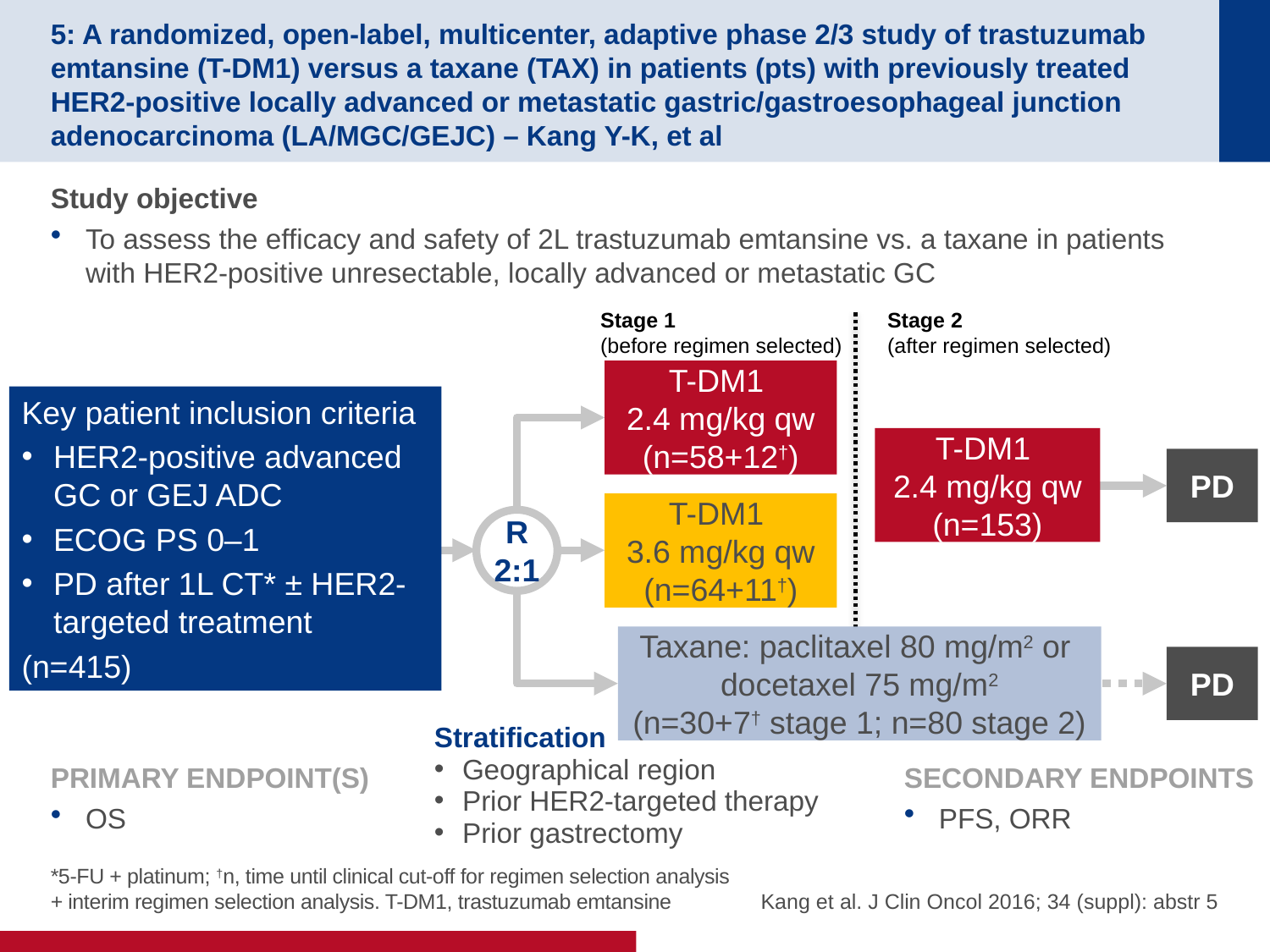

# 5: A randomized, open-label, multicenter, adaptive phase 2/3 study of trastuzumab emtansine (T-DM1) versus a taxane (TAX) in patients (pts) with previously treated HER2-positive locally advanced or metastatic gastric/gastroesophageal junction adenocarcinoma (LA/MGC/GEJC) – Kang Y-K, et al
Study objective
To assess the efficacy and safety of 2L trastuzumab emtansine vs. a taxane in patients with HER2-positive unresectable, locally advanced or metastatic GC
Stage 1
(before regimen selected)
Stage 2
(after regimen selected)
T-DM1
2.4 mg/kg qw
(n=58+12†)
Key patient inclusion criteria
HER2-positive advanced GC or GEJ ADC
ECOG PS 0–1
PD after 1L CT* ± HER2-targeted treatment
(n=415)
T-DM1
2.4 mg/kg qw
(n=153)
PD
T-DM1
3.6 mg/kg qw
(n=64+11†)
R
2:1
Taxane: paclitaxel 80 mg/m2 or
docetaxel 75 mg/m2
(n=30+7† stage 1; n=80 stage 2)
PD
Stratification
Geographical region
Prior HER2-targeted therapy
Prior gastrectomy
PRIMARY ENDPOINT(S)
OS
SECONDARY ENDPOINTS
PFS, ORR
*5-FU + platinum; †n, time until clinical cut-off for regimen selection analysis + interim regimen selection analysis. T-DM1, trastuzumab emtansine
Kang et al. J Clin Oncol 2016; 34 (suppl): abstr 5